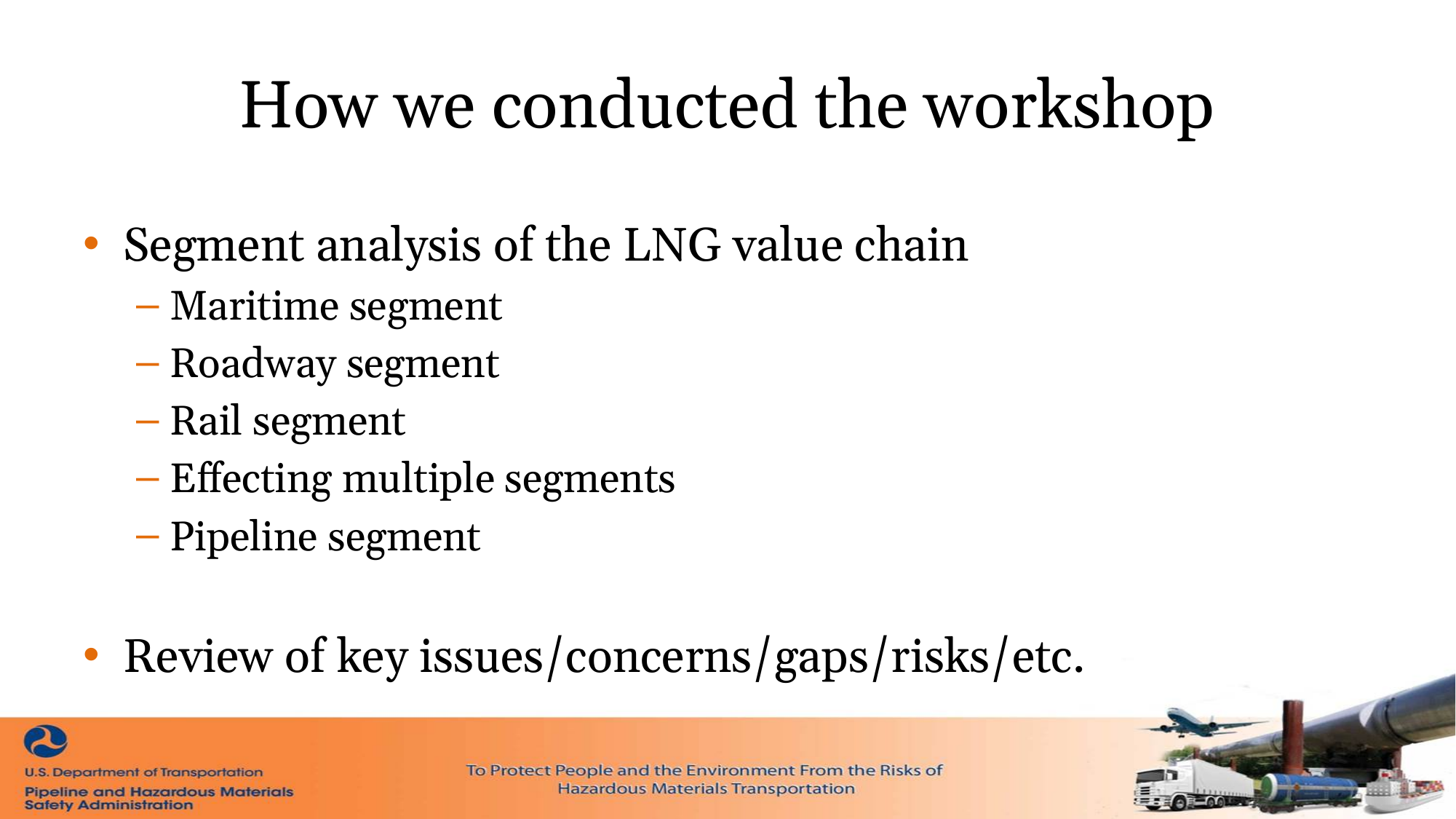

# How we conducted the workshop

Segment analysis of the LNG value chain
Maritime segment
Roadway segment
Rail segment
Effecting multiple segments
Pipeline segment

Review of key issues/concerns/gaps/risks/etc.